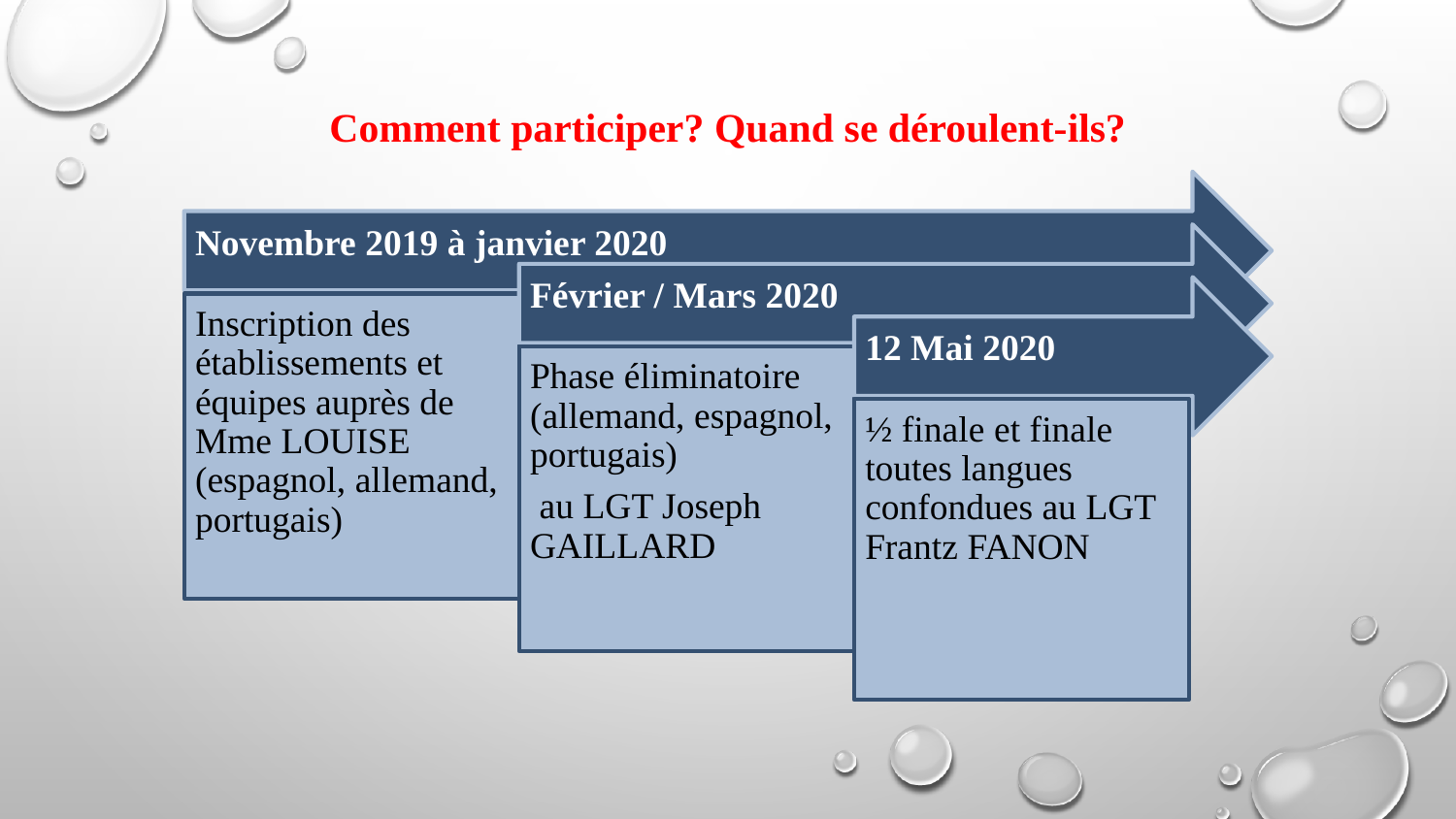

Comment participer? Quand se déroulent-ils?
Novembre 2019 à janvier 2020
Inscription des établissements et équipes auprès de Mme LOUISE (espagnol, allemand, portugais)
Février / Mars 2020
Phase éliminatoire (allemand, espagnol, portugais)
 au LGT Joseph GAILLARD
12 Mai 2020
½ finale et finale toutes langues confondues au LGT Frantz FANON